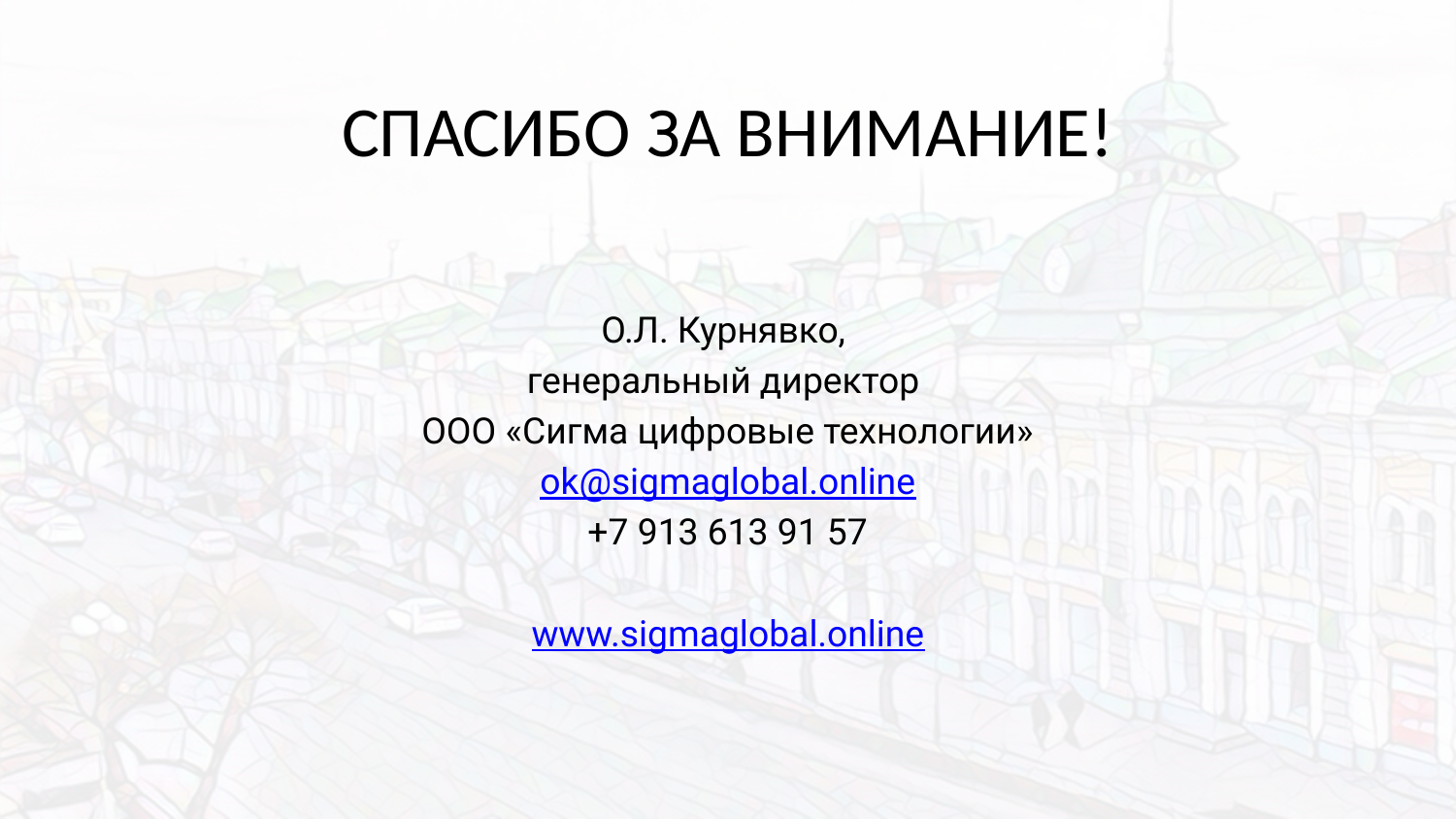

# СПАСИБО ЗА ВНИМАНИЕ!

О.Л. Курнявко,
генеральный директор
ООО «Сигма цифровые технологии»
ok@sigmaglobal.online
+7 913 613 91 57

www.sigmaglobal.online